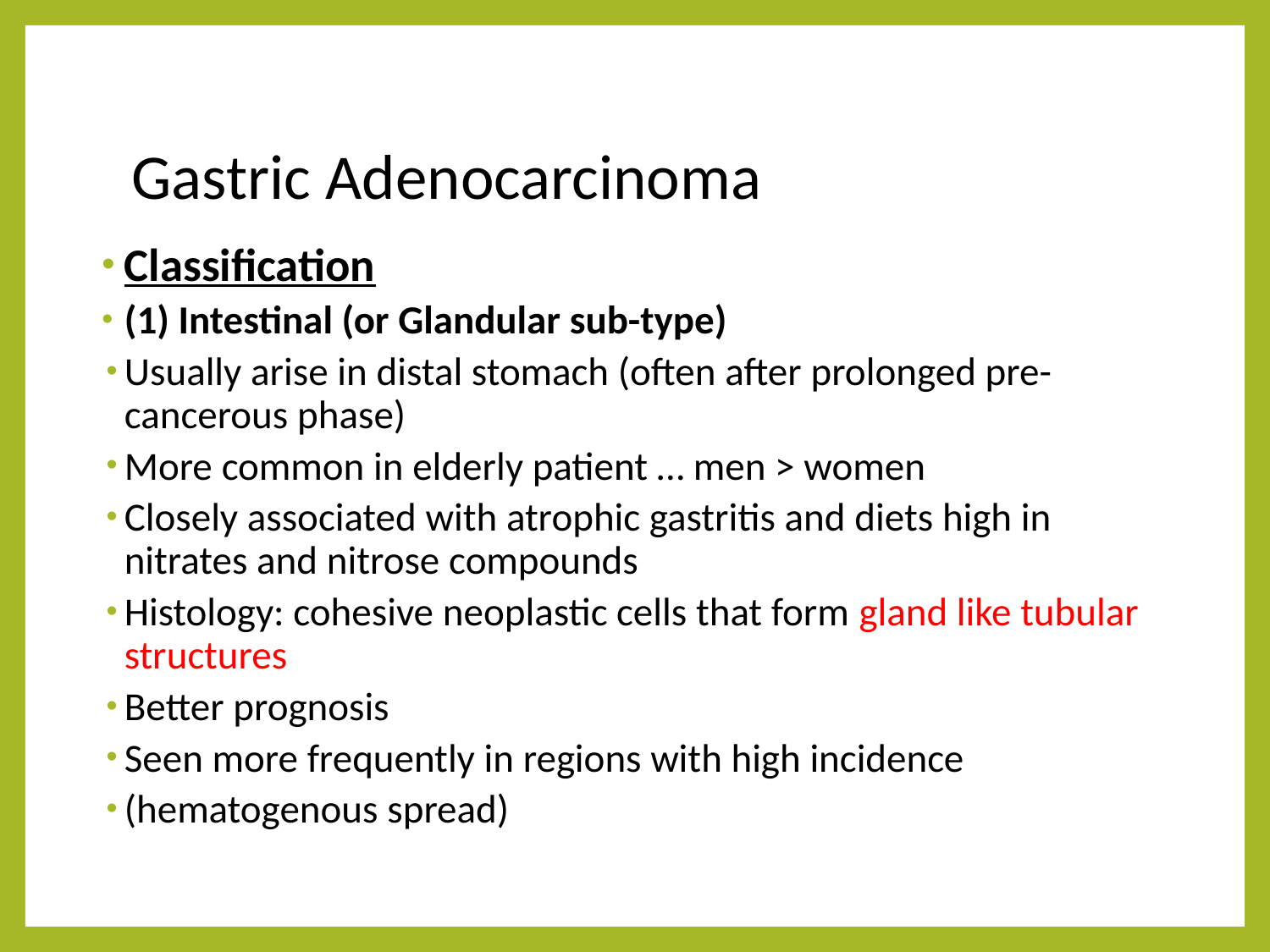

# Gastric Adenocarcinoma
Classification
(1) Intestinal (or Glandular sub-type)
Usually arise in distal stomach (often after prolonged pre-cancerous phase)
More common in elderly patient … men > women
Closely associated with atrophic gastritis and diets high in nitrates and nitrose compounds
Histology: cohesive neoplastic cells that form gland like tubular structures
Better prognosis
Seen more frequently in regions with high incidence
(hematogenous spread)